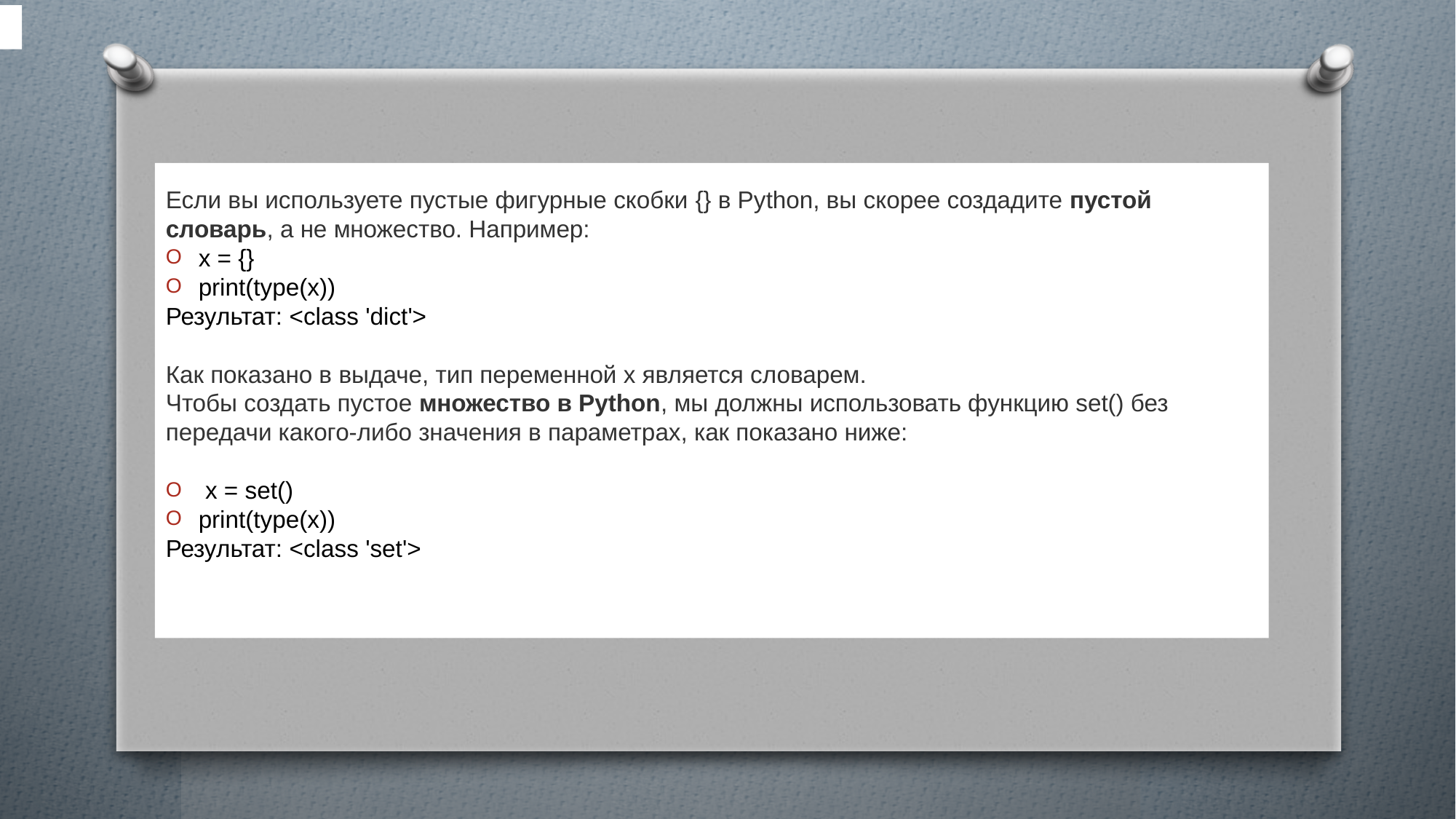

Если вы используете пустые фигурные скобки {} в Python, вы скорее создадите пустой словарь, а не множество. Например:
x = {}
print(type(x))
Результат: <class 'dict'>

Как показано в выдаче, тип переменной х является словарем.
Чтобы создать пустое множество в Python, мы должны использовать функцию set() без передачи какого-либо значения в параметрах, как показано ниже:

 x = set()
print(type(x))
Результат: <class 'set'>